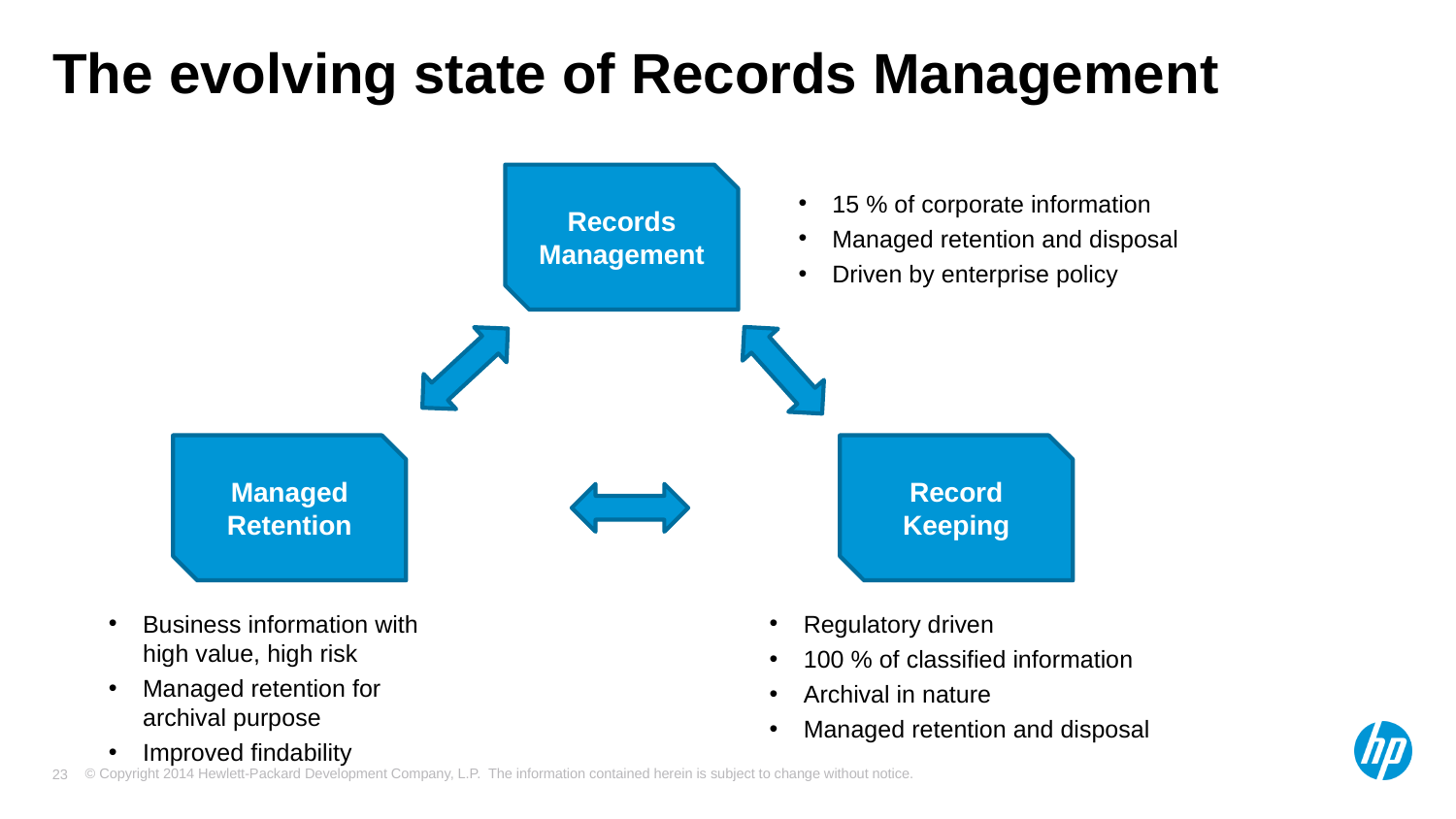

# The evolving state of Records Management
Records Management
15 % of corporate information
Managed retention and disposal
Driven by enterprise policy

Managed Retention
Business information with high value, high risk
Managed retention for archival purpose
Improved findability
Record Keeping
Regulatory driven
100 % of classified information
Archival in nature
Managed retention and disposal